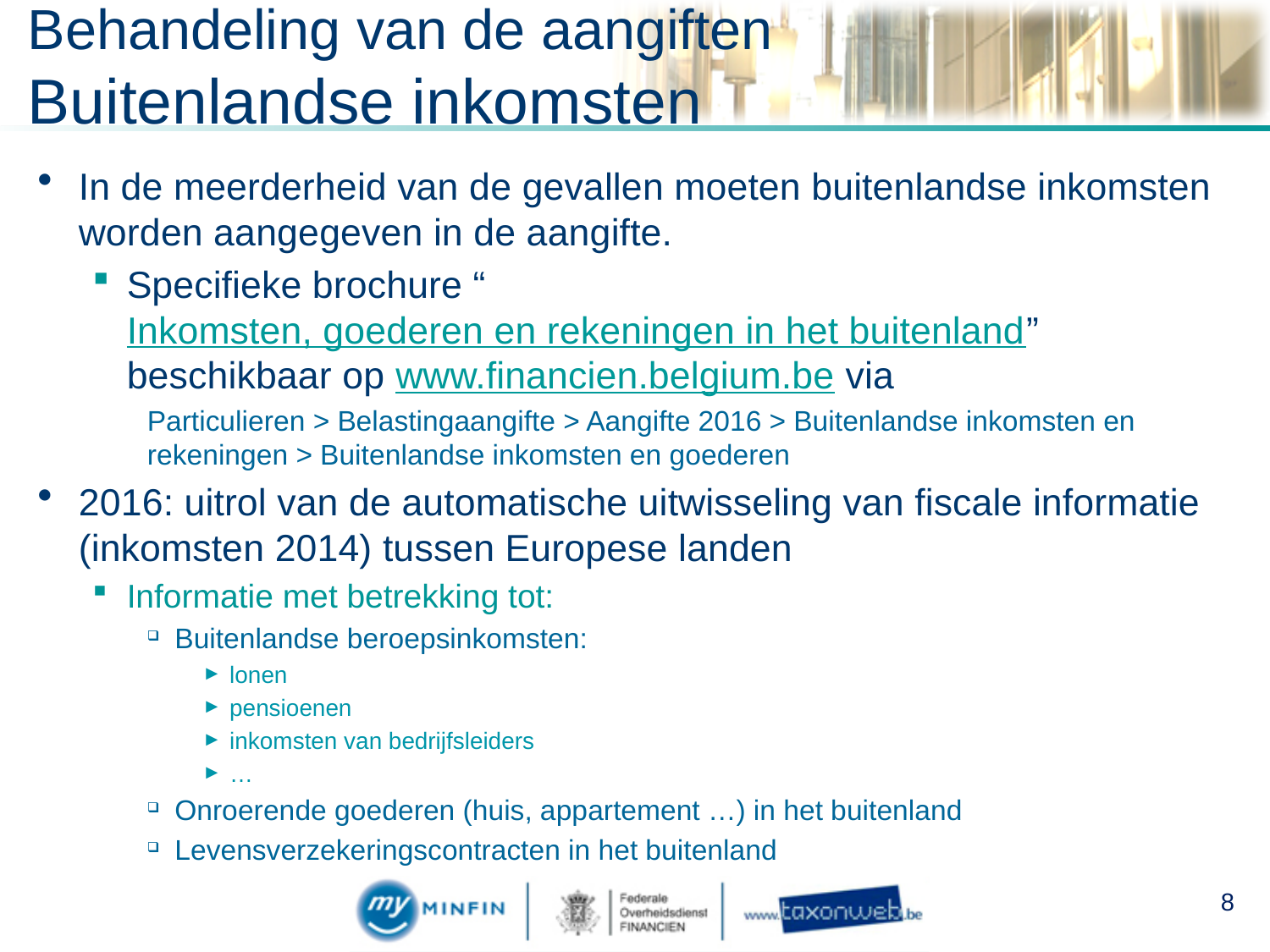

# Behandeling van de aangiften Buitenlandse inkomsten
In de meerderheid van de gevallen moeten buitenlandse inkomsten worden aangegeven in de aangifte.
Specifieke brochure “Inkomsten, goederen en rekeningen in het buitenland” beschikbaar op www.financien.belgium.be via
Particulieren > Belastingaangifte > Aangifte 2016 > Buitenlandse inkomsten en rekeningen > Buitenlandse inkomsten en goederen
2016: uitrol van de automatische uitwisseling van fiscale informatie (inkomsten 2014) tussen Europese landen
Informatie met betrekking tot:
Buitenlandse beroepsinkomsten:
lonen
pensioenen
inkomsten van bedrijfsleiders
…
Onroerende goederen (huis, appartement …) in het buitenland
Levensverzekeringscontracten in het buitenland

8